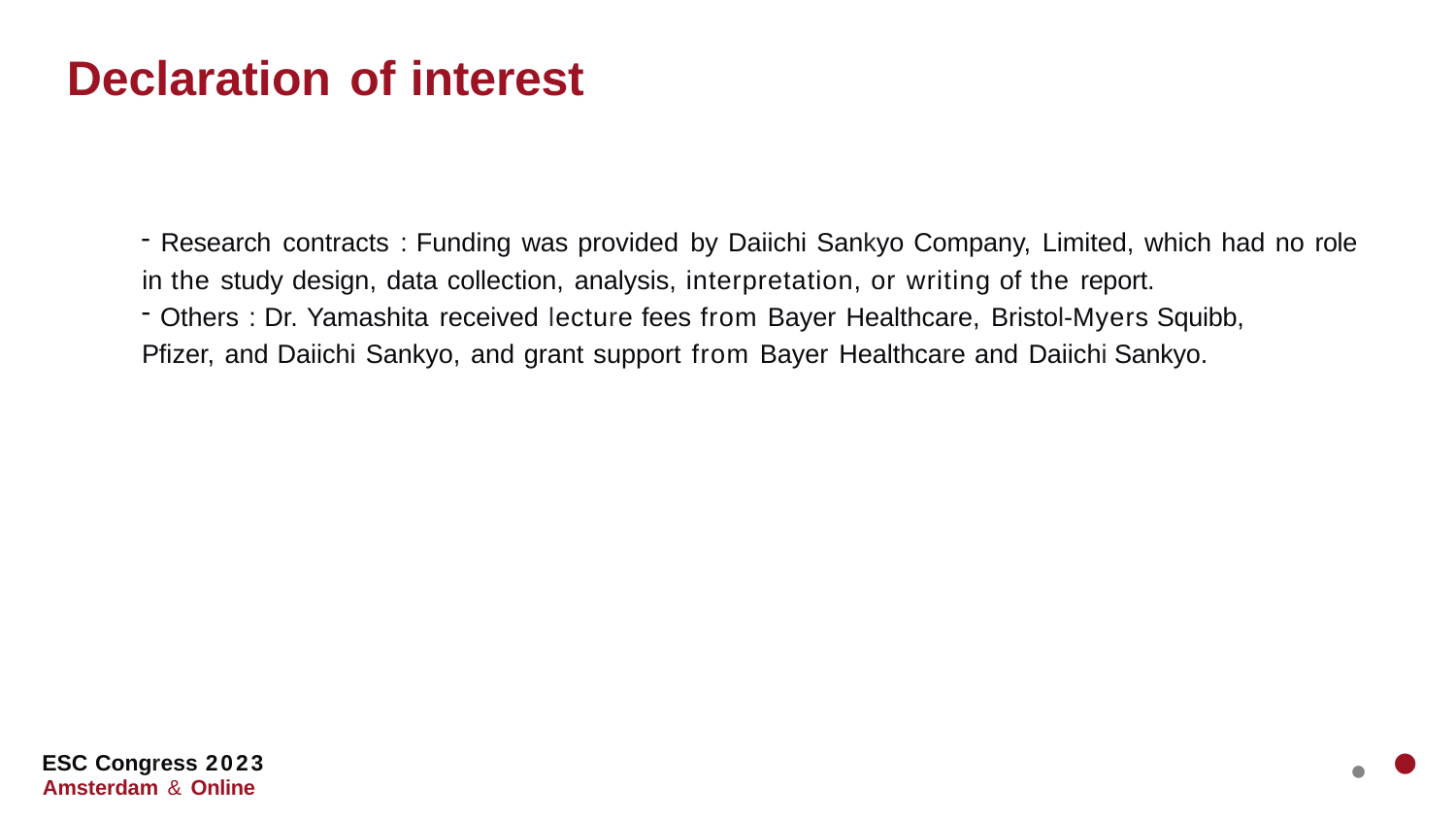

# Declaration of interest
	Research contracts : Funding was provided by Daiichi Sankyo Company, Limited, which had no role in the study design, data collection, analysis, interpretation, or writing of the report.
	Others : Dr. Yamashita received lecture fees from Bayer Healthcare, Bristol-Myers Squibb, Pfizer, and Daiichi Sankyo, and grant support from Bayer Healthcare and Daiichi Sankyo.
•	•
ESC Congress 2023
Amsterdam & Online